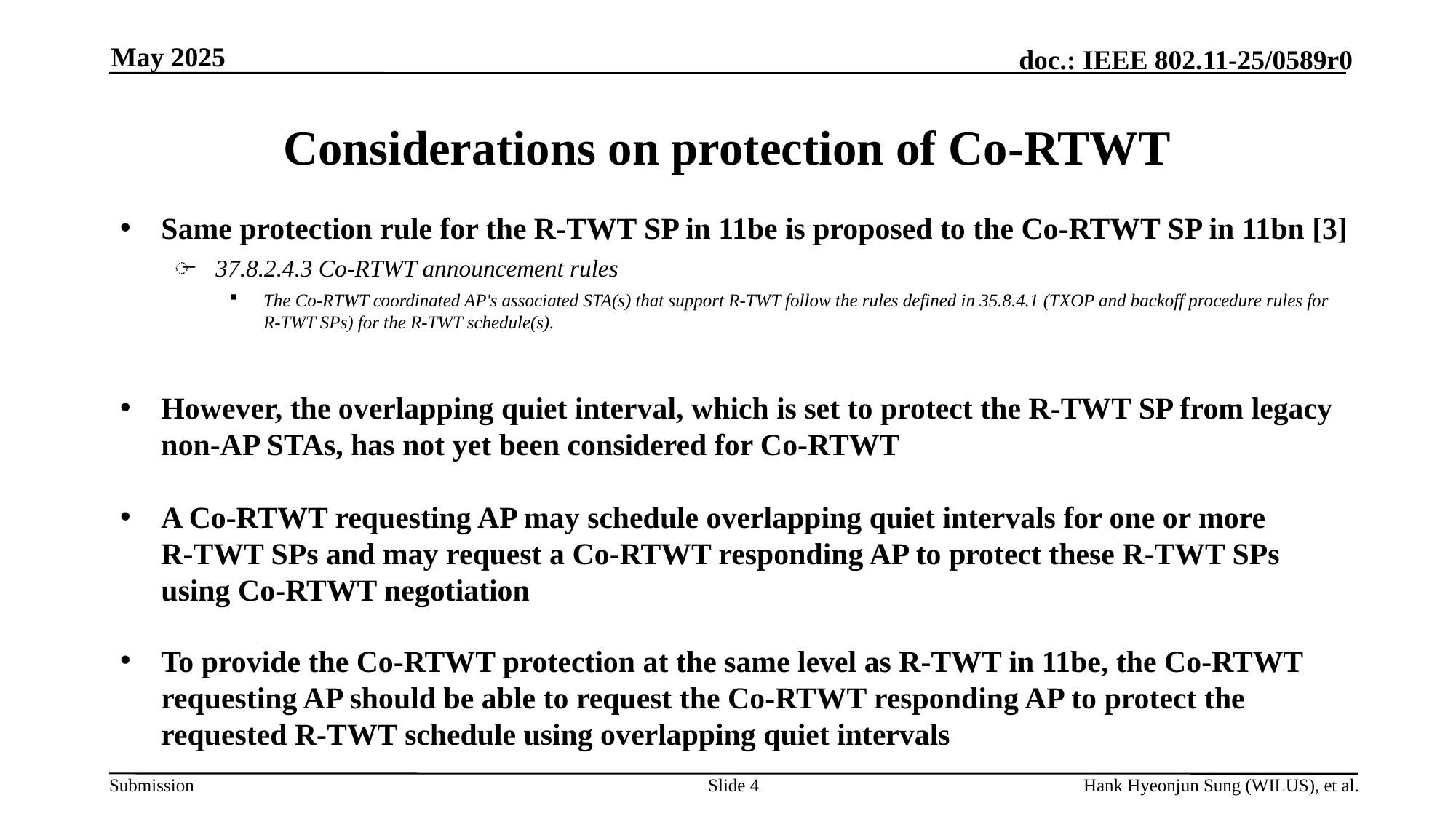

May 2025
# Considerations on protection of Co-RTWT
Same protection rule for the R-TWT SP in 11be is proposed to the Co-RTWT SP in 11bn [3]
37.8.2.4.3 Co-RTWT announcement rules
The Co-RTWT coordinated AP's associated STA(s) that support R-TWT follow the rules defined in 35.8.4.1 (TXOP and backoff procedure rules for R-TWT SPs) for the R-TWT schedule(s).

However, the overlapping quiet interval, which is set to protect the R-TWT SP from legacy non-AP STAs, has not yet been considered for Co-RTWT

A Co-RTWT requesting AP may schedule overlapping quiet intervals for one or more
R-TWT SPs and may request a Co-RTWT responding AP to protect these R-TWT SPs using Co-RTWT negotiation

To provide the Co-RTWT protection at the same level as R-TWT in 11be, the Co-RTWT requesting AP should be able to request the Co-RTWT responding AP to protect the requested R-TWT schedule using overlapping quiet intervals
Slide 4
Hank Hyeonjun Sung (WILUS), et al.